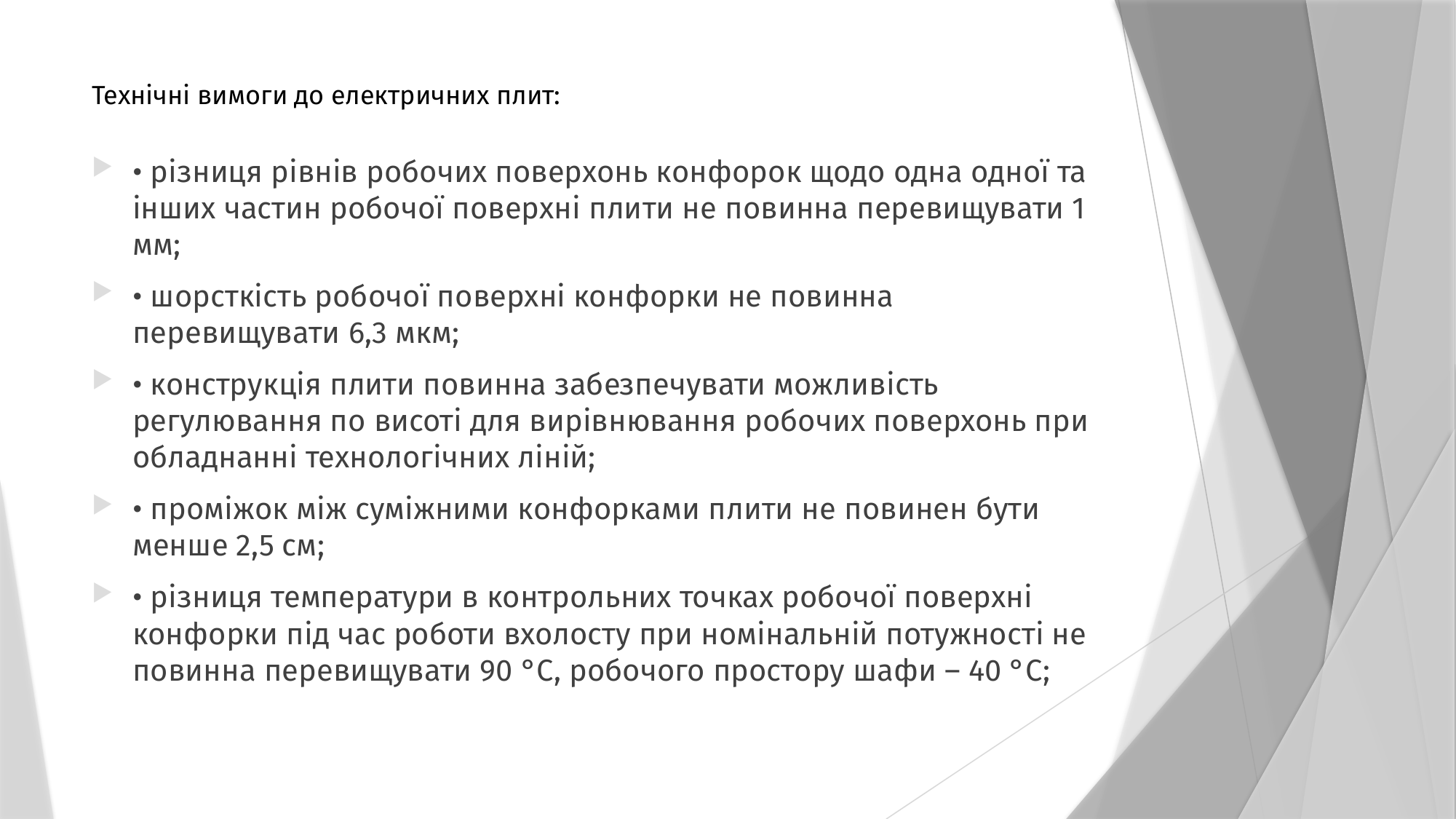

# Технічні вимоги до електричних плит:
• різниця рівнів робочих поверхонь конфорок щодо одна одної та інших частин робочої поверхні плити не повинна перевищувати 1 мм;
• шорсткість робочої поверхні конфорки не повинна перевищувати 6,3 мкм;
• конструкція плити повинна забезпечувати можливість регулювання по висоті для вирівнювання робочих поверхонь при обладнанні технологічних ліній;
• проміжок між суміжними конфорками плити не повинен бути менше 2,5 см;
• різниця температури в контрольних точках робочої поверхні конфорки під час роботи вхолосту при номінальній потужності не повинна перевищувати 90 °С, робочого простору шафи – 40 °С;